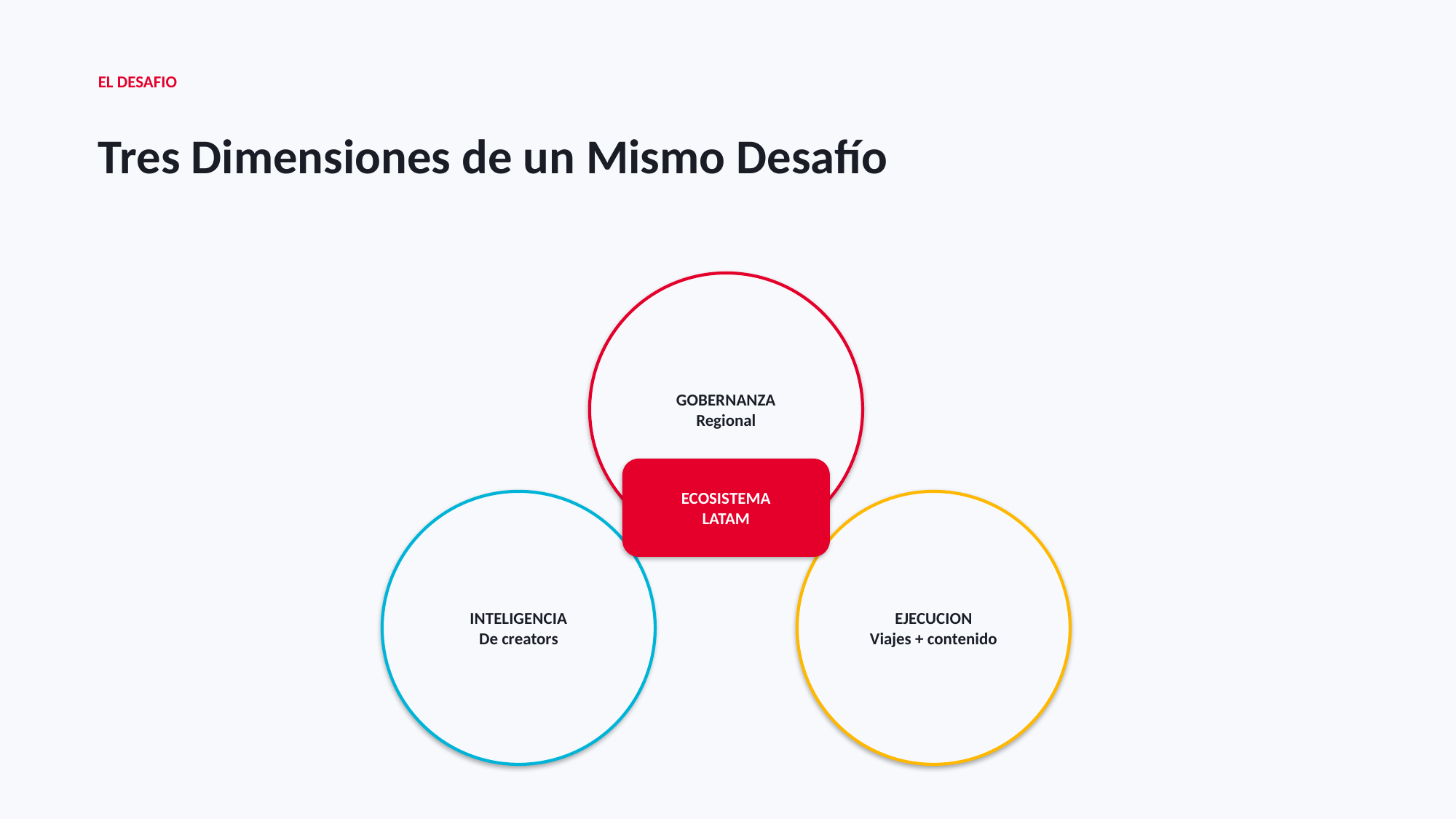

EL DESAFIO
Tres Dimensiones de un Mismo Desafío
GOBERNANZA
Regional
ECOSISTEMA
LATAM
INTELIGENCIA
De creators
EJECUCION
Viajes + contenido